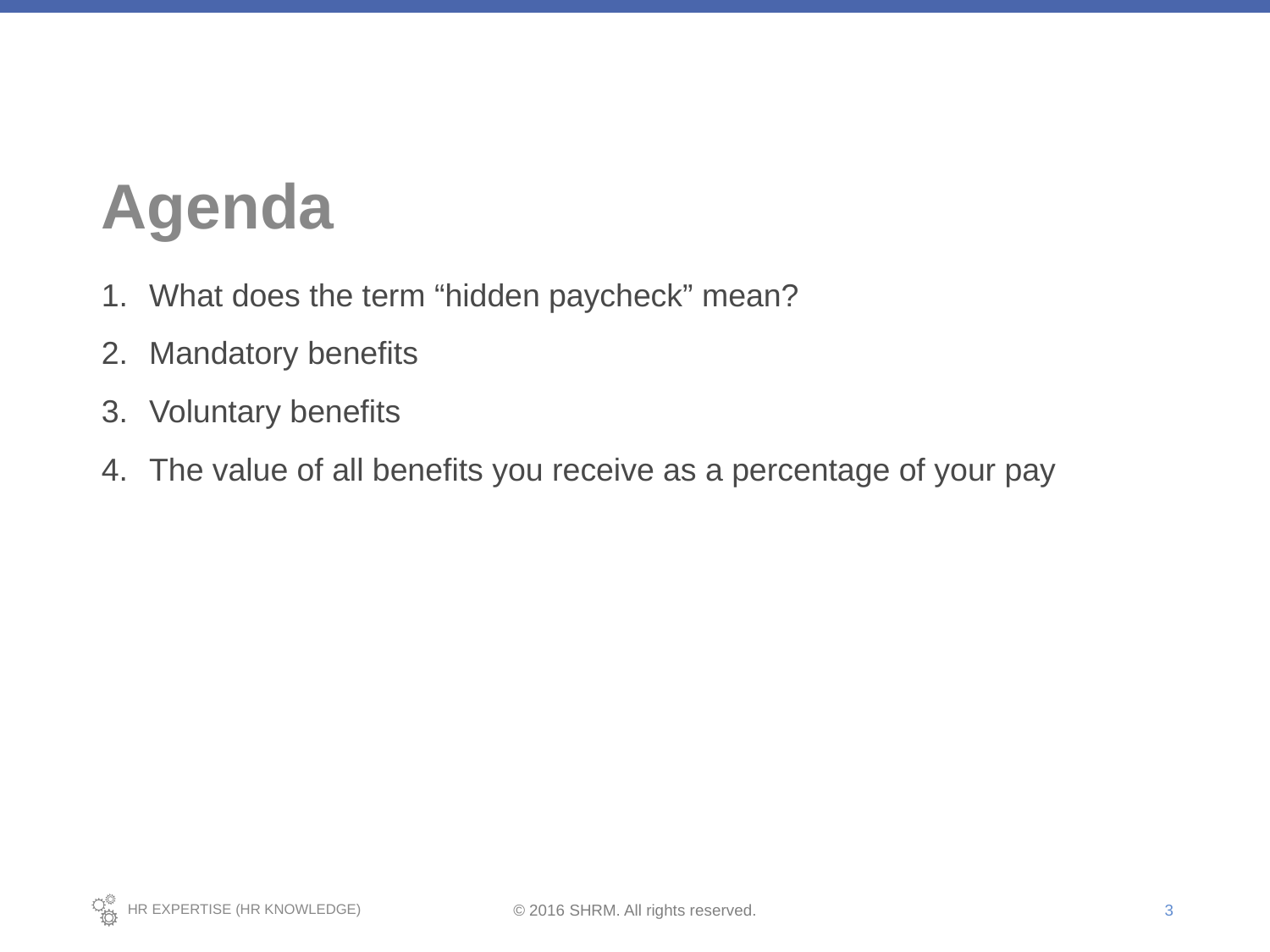

# Agenda
What does the term “hidden paycheck” mean?
Mandatory benefits
Voluntary benefits
The value of all benefits you receive as a percentage of your pay

3